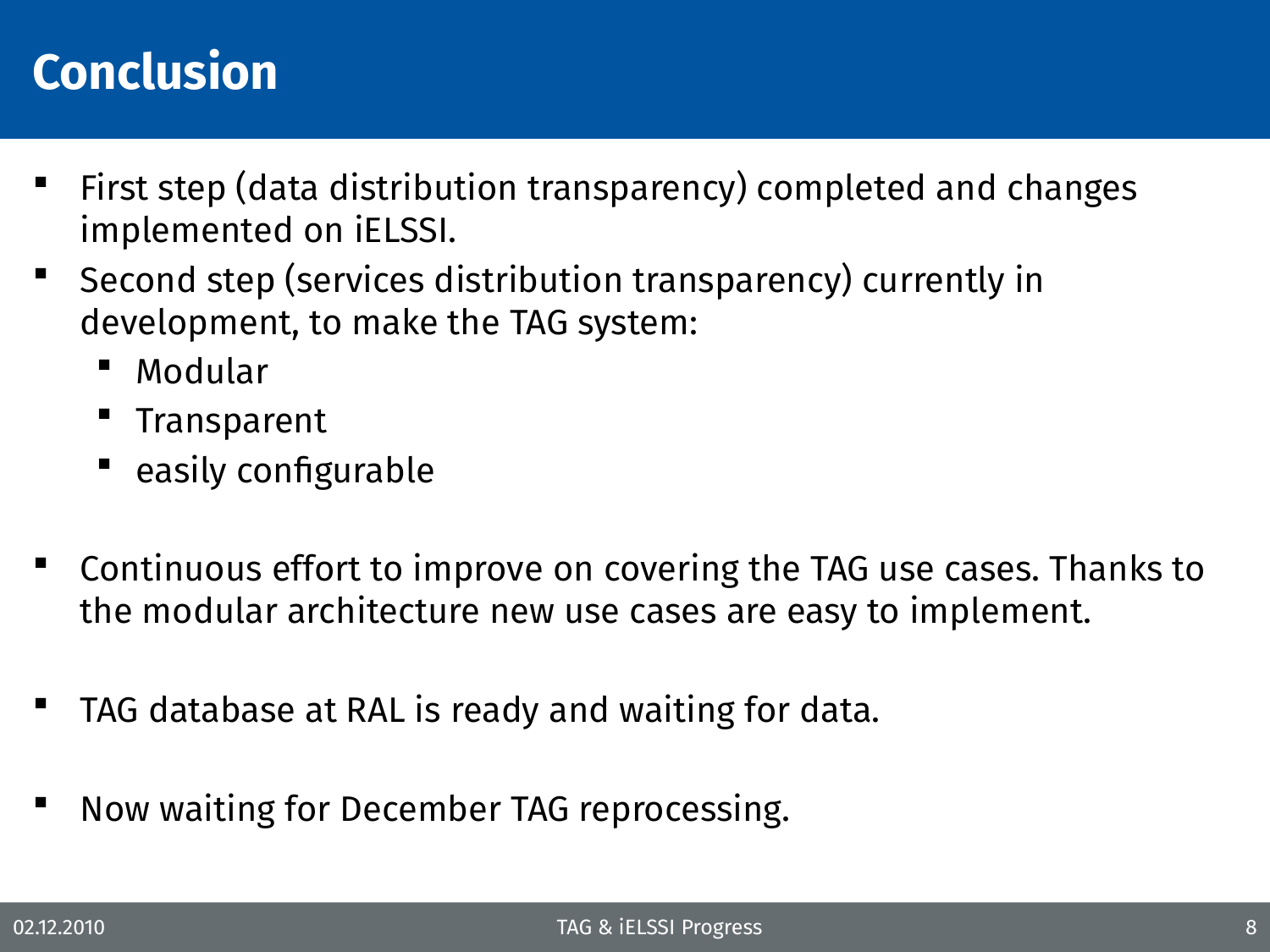

# Conclusion
First step (data distribution transparency) completed and changes implemented on iELSSI.
Second step (services distribution transparency) currently in development, to make the TAG system:
Modular
Transparent
easily configurable

Continuous effort to improve on covering the TAG use cases. Thanks to the modular architecture new use cases are easy to implement.

TAG database at RAL is ready and waiting for data.

Now waiting for December TAG reprocessing.
02.12.2010
TAG & iELSSI Progress
8